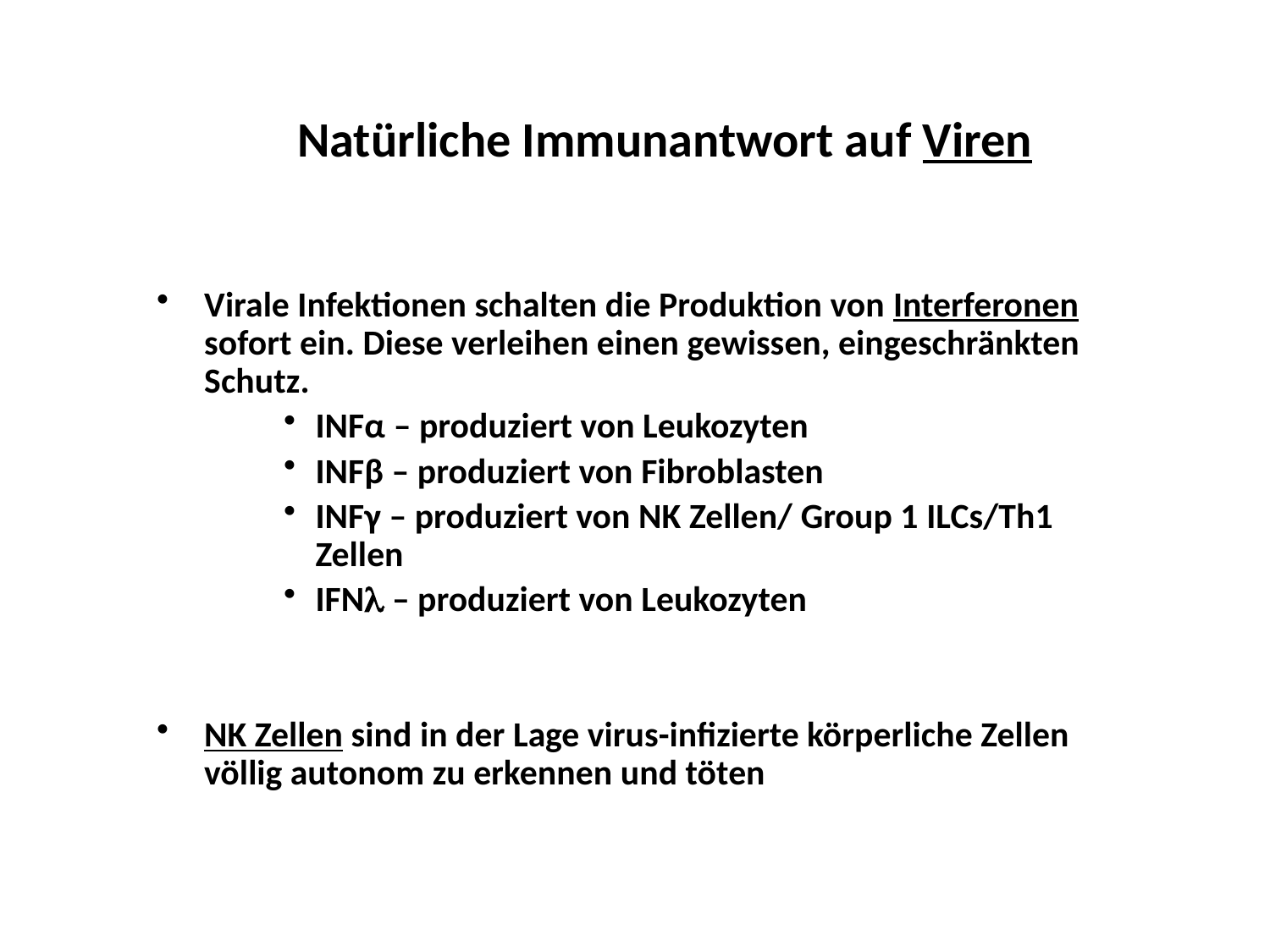

Natürliche Immunantwort auf Viren
Virale Infektionen schalten die Produktion von Interferonen sofort ein. Diese verleihen einen gewissen, eingeschränkten Schutz.
INFα – produziert von Leukozyten
INFβ – produziert von Fibroblasten
INFγ – produziert von NK Zellen/ Group 1 ILCs/Th1 Zellen
IFNλ – produziert von Leukozyten

NK Zellen sind in der Lage virus-infizierte körperliche Zellen völlig autonom zu erkennen und töten